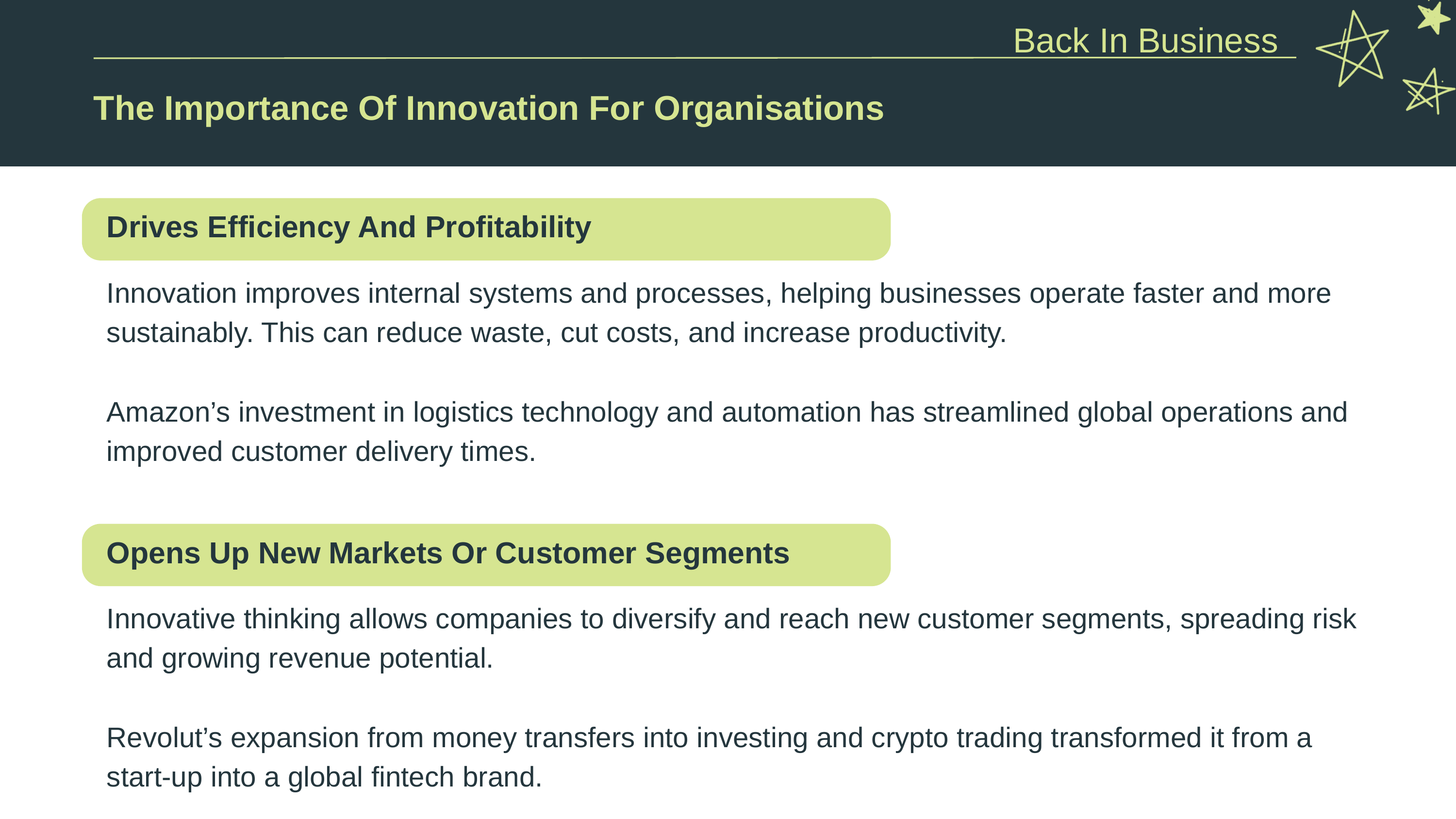

Back In Business

The Importance Of Innovation For Organisations

Drives Efficiency And Profitability
Innovation improves internal systems and processes, helping businesses operate faster and more sustainably. This can reduce waste, cut costs, and increase productivity.

Amazon’s investment in logistics technology and automation has streamlined global operations and improved customer delivery times.

Opens Up New Markets Or Customer Segments
Innovative thinking allows companies to diversify and reach new customer segments, spreading risk and growing revenue potential.

Revolut’s expansion from money transfers into investing and crypto trading transformed it from a start-up into a global fintech brand.